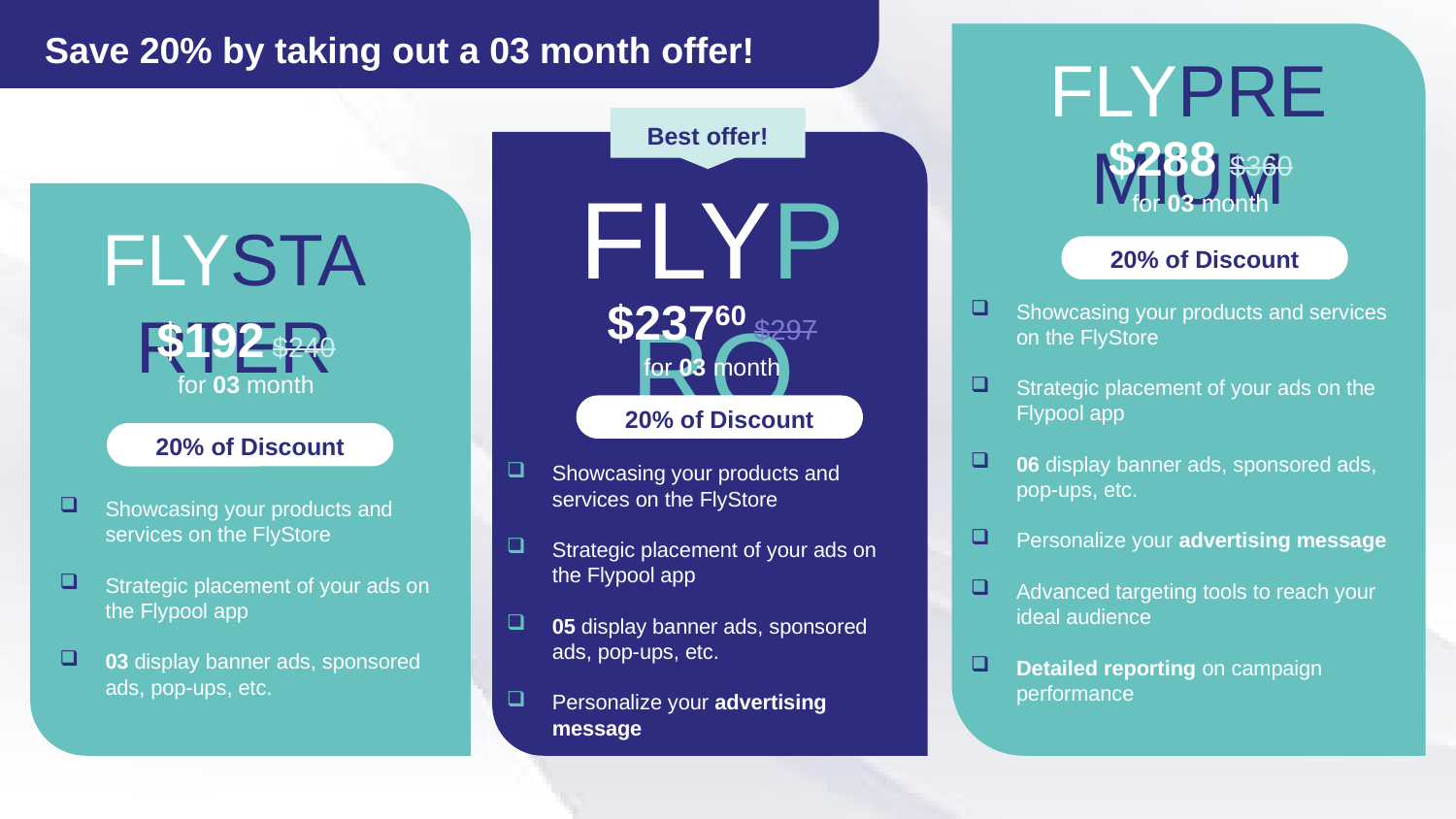

Save 20% by taking out a 03 month offer!

FLYPREMIUM
Best offer!

$288 $360
for 03 month

FLYPRO

FLYSTARTER
20% of Discount

$23760 $297
for 03 month
$192 $240
for 03 month
Showcasing your products and services on the FlyStore

Strategic placement of your ads on the Flypool app

06 display banner ads, sponsored ads, pop-ups, etc.

Personalize your advertising message

Advanced targeting tools to reach your ideal audience

Detailed reporting on campaign performance

20% of Discount

20% of Discount

Showcasing your products and services on the FlyStore

Strategic placement of your ads on the Flypool app

05 display banner ads, sponsored ads, pop-ups, etc.

Personalize your advertising message
Showcasing your products and services on the FlyStore

Strategic placement of your ads on the Flypool app

03 display banner ads, sponsored ads, pop-ups, etc.